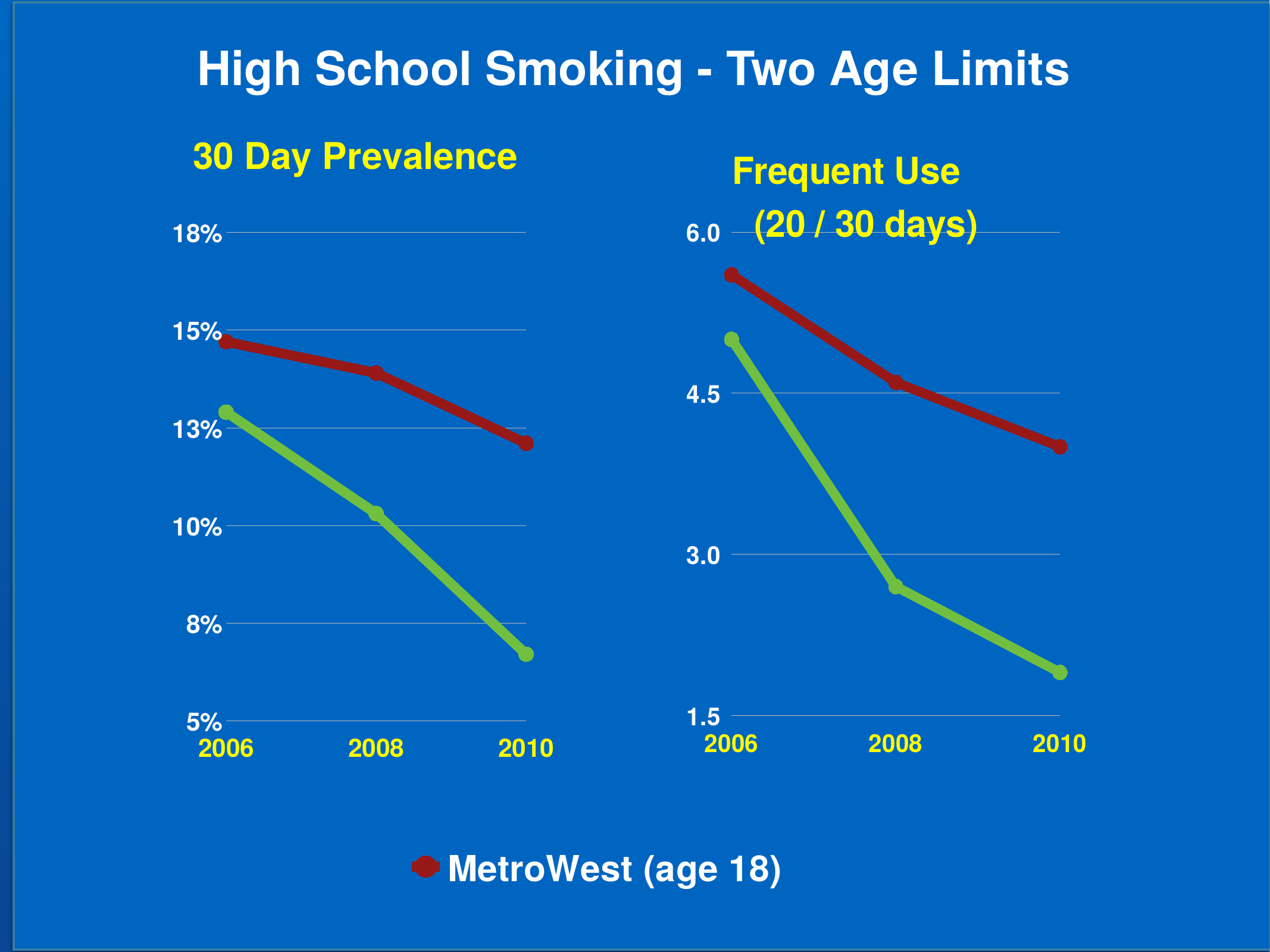

High School Smoking - Two Age Limits

### Chart: 30 Day Prevalence

| Category | MetroWest (age 18) | Needham (age 21) |
|---|---|---|
| 2006 | 14.7 | 12.9 |
| 2008 | 13.9 | 10.3 |
| 2010 | 12.1 | 6.7 |

### Chart: Frequent Use     (20 / 30 days)

| Category | MetroWest (18) | Needham (21) |
|---|---|---|
| 2006 | 5.6 | 5.0 |
| 2008 | 4.6 | 2.7 |
| 2010 | 4.0 | 1.9 |